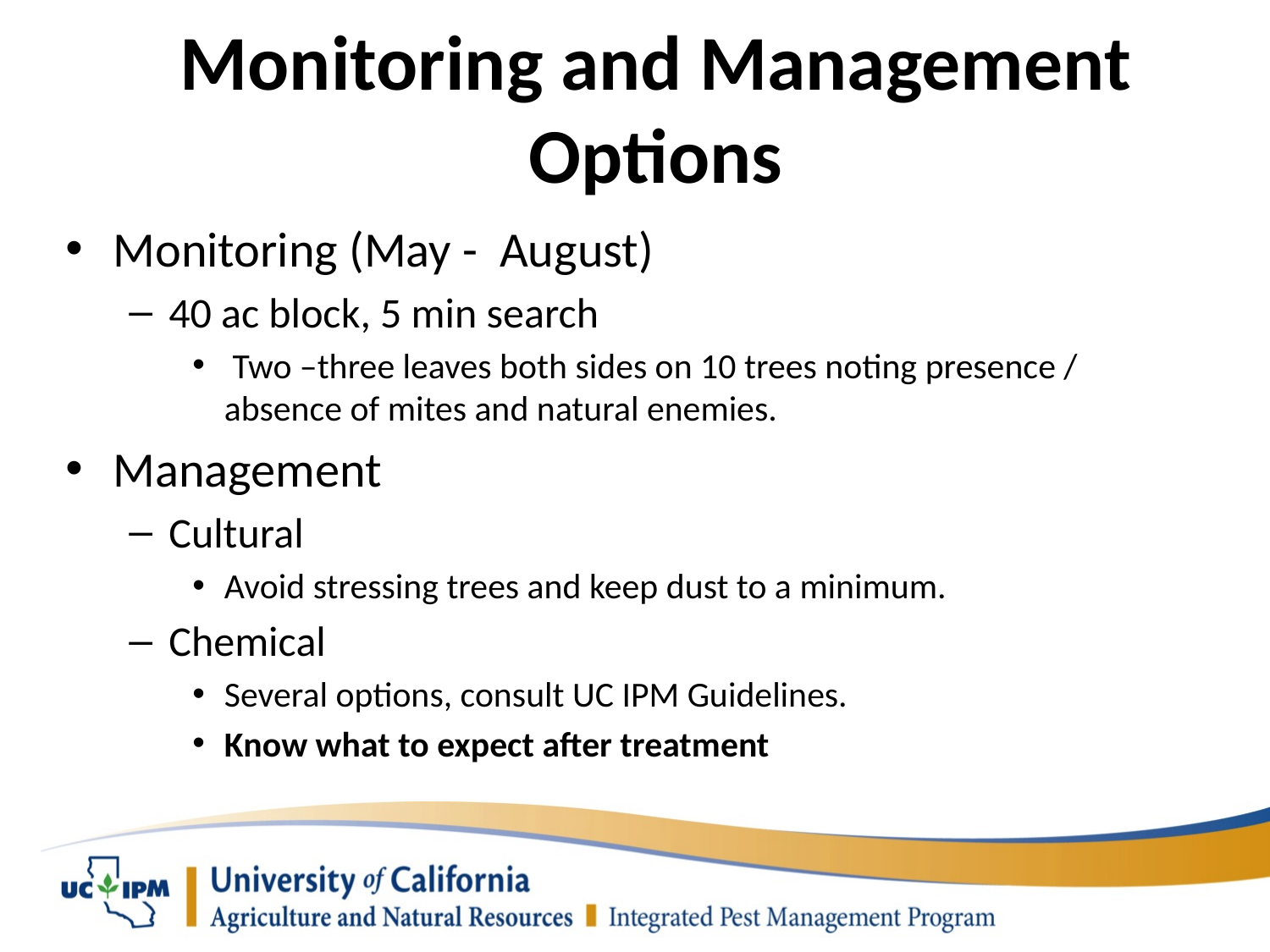

# Monitoring and Management Options
Monitoring (May -  August)
40 ac block, 5 min search
 Two –three leaves both sides on 10 trees noting presence / absence of mites and natural enemies.
Management
Cultural
Avoid stressing trees and keep dust to a minimum.
Chemical
Several options, consult UC IPM Guidelines.
Know what to expect after treatment